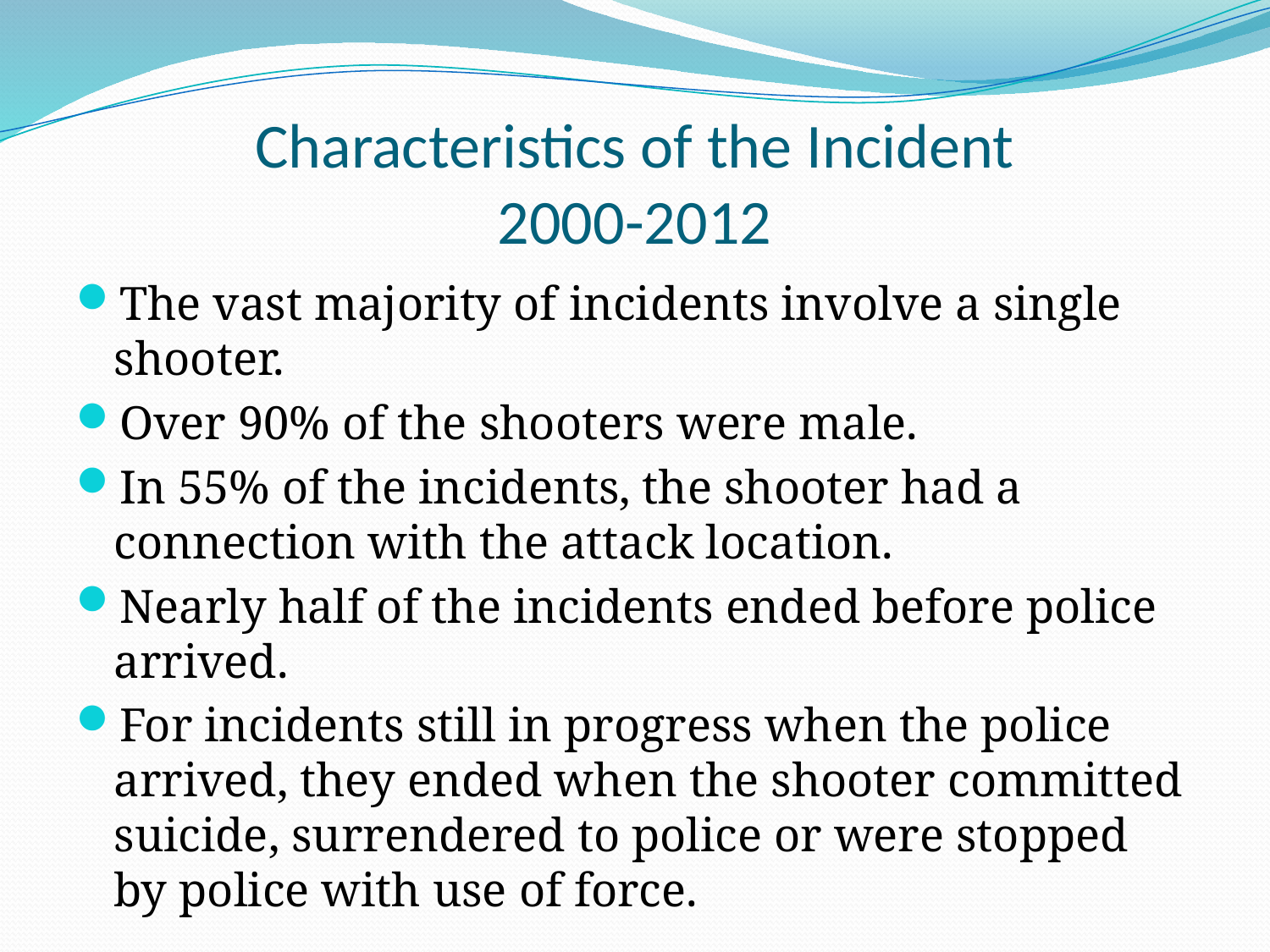

# Characteristics of the Incident 2000-2012
The vast majority of incidents involve a single shooter.
Over 90% of the shooters were male.
In 55% of the incidents, the shooter had a connection with the attack location.
Nearly half of the incidents ended before police arrived.
For incidents still in progress when the police arrived, they ended when the shooter committed suicide, surrendered to police or were stopped by police with use of force.